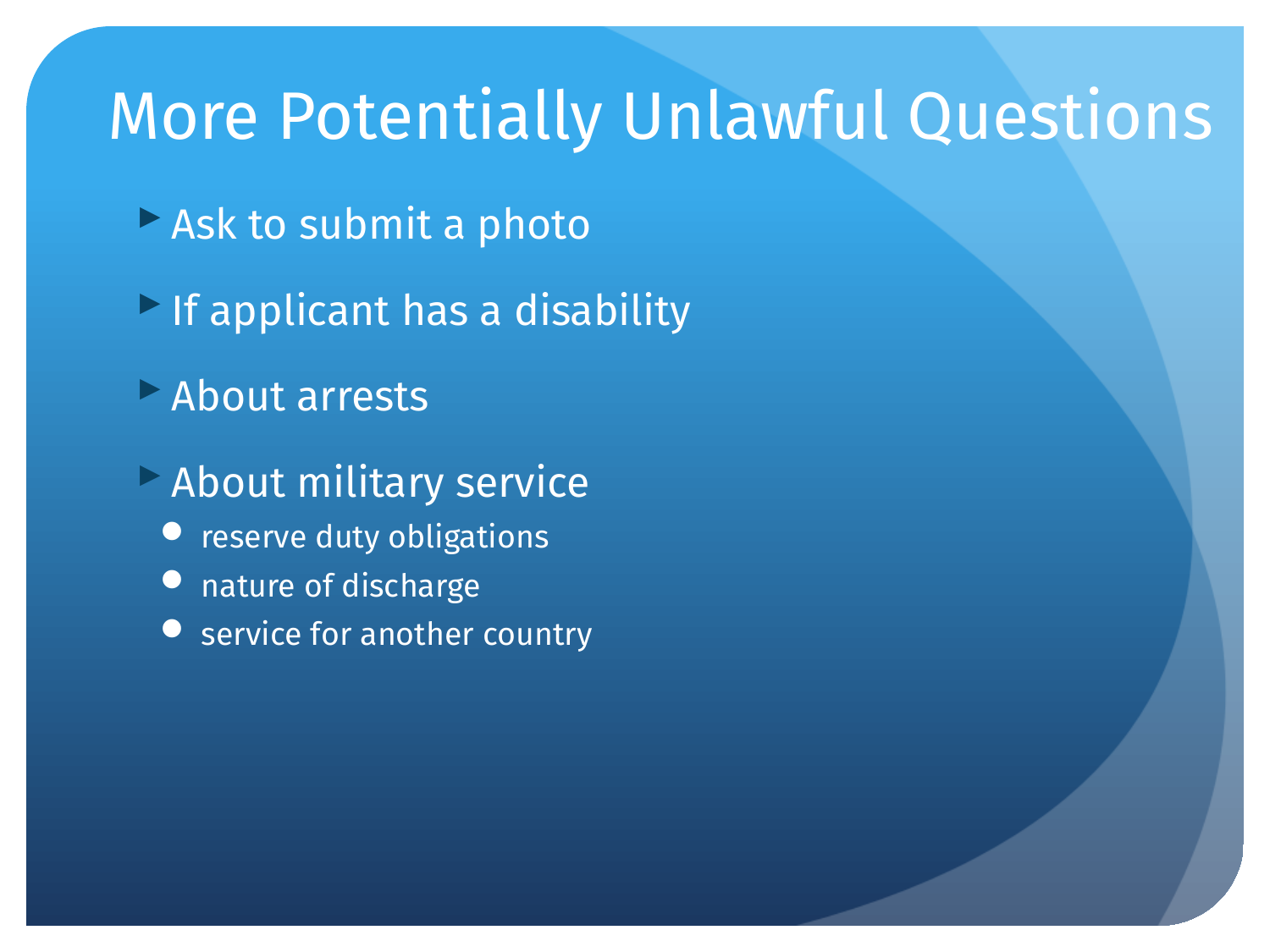

# More Potentially Unlawful Questions
Ask to submit a photo
If applicant has a disability
About arrests
About military service
reserve duty obligations
nature of discharge
service for another country